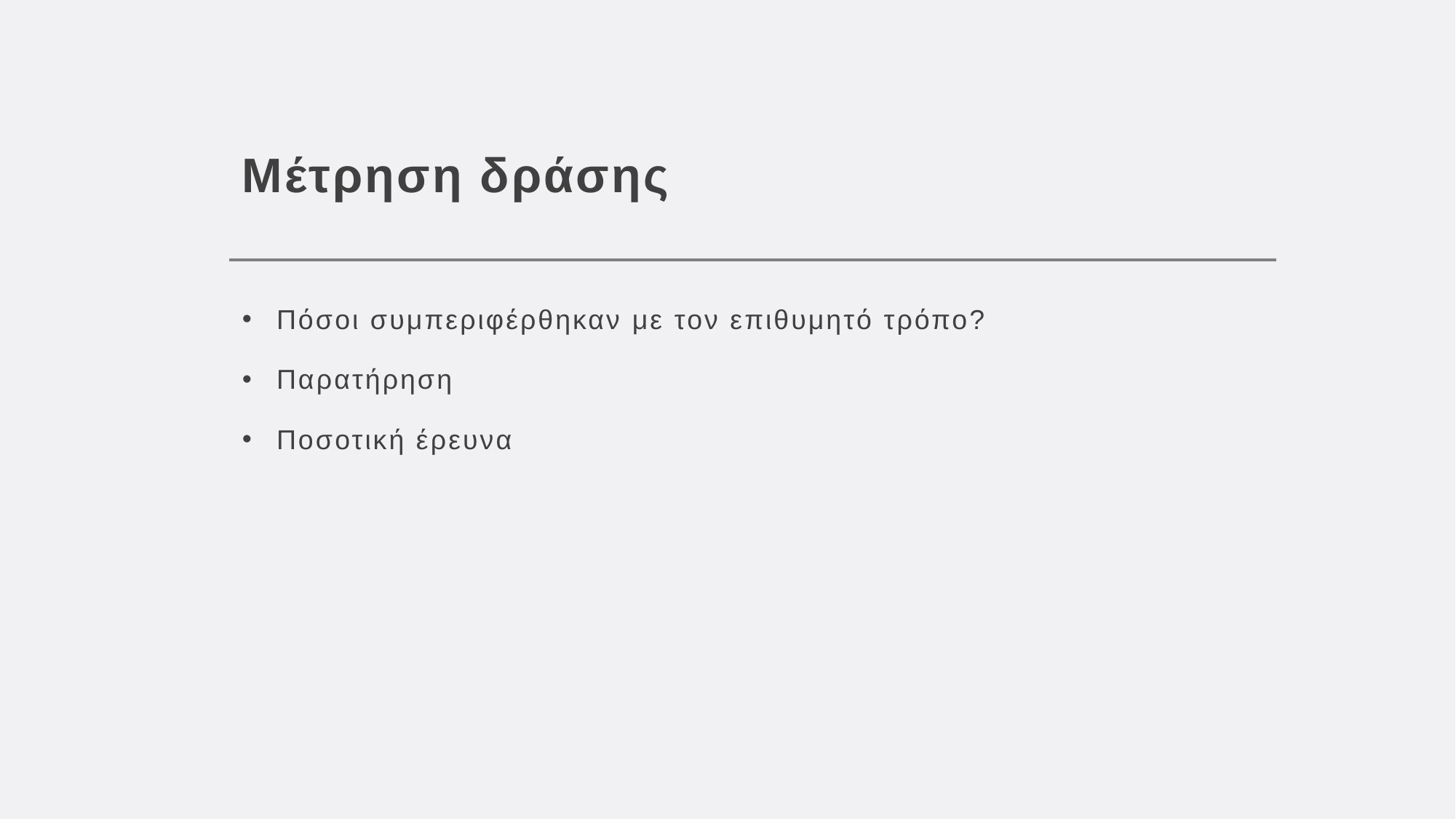

# Μέτρηση δράσης
Πόσοι συμπεριφέρθηκαν με τον επιθυμητό τρόπο?
Παρατήρηση
Ποσοτική έρευνα